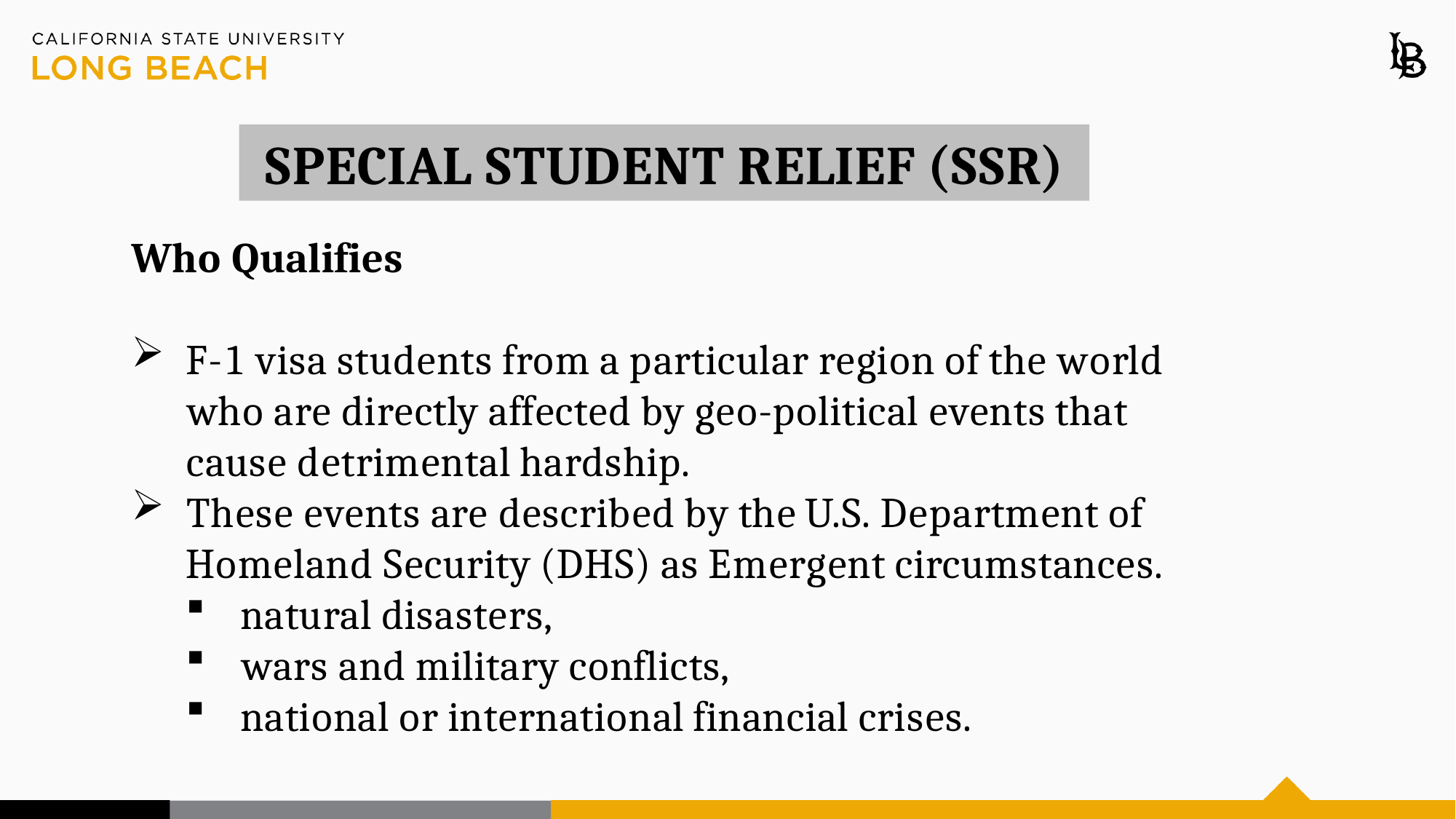

SPECIAL STUDENT RELIEF (SSR)
Who Qualifies

F-1 visa students from a particular region of the world who are directly affected by geo-political events that cause detrimental hardship. ​
These events are described by the U.S. Department of Homeland Security (DHS) as Emergent circumstances.​
natural disasters, ​
wars and military conflicts,​
national or international financial crises. ​